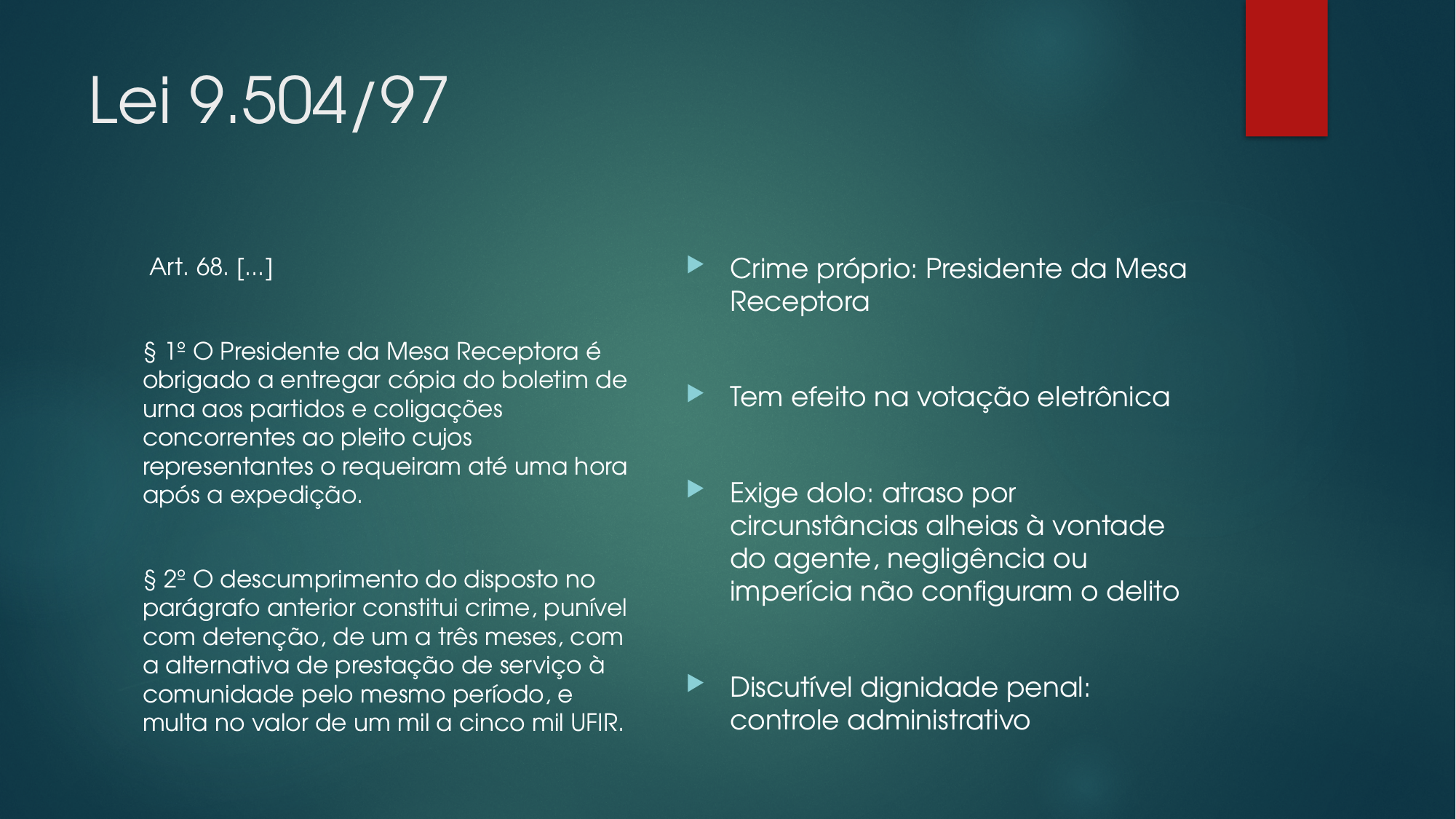

# Lei 9.504/97
Crime próprio: Presidente da Mesa Receptora

Tem efeito na votação eletrônica

Exige dolo: atraso por circunstâncias alheias à vontade do agente, negligência ou imperícia não configuram o delito

Discutível dignidade penal: controle administrativo
 Art. 68. [...]

§ 1º O Presidente da Mesa Receptora é obrigado a entregar cópia do boletim de urna aos partidos e coligações concorrentes ao pleito cujos representantes o requeiram até uma hora após a expedição.

§ 2º O descumprimento do disposto no parágrafo anterior constitui crime, punível com detenção, de um a três meses, com a alternativa de prestação de serviço à comunidade pelo mesmo período, e multa no valor de um mil a cinco mil UFIR.